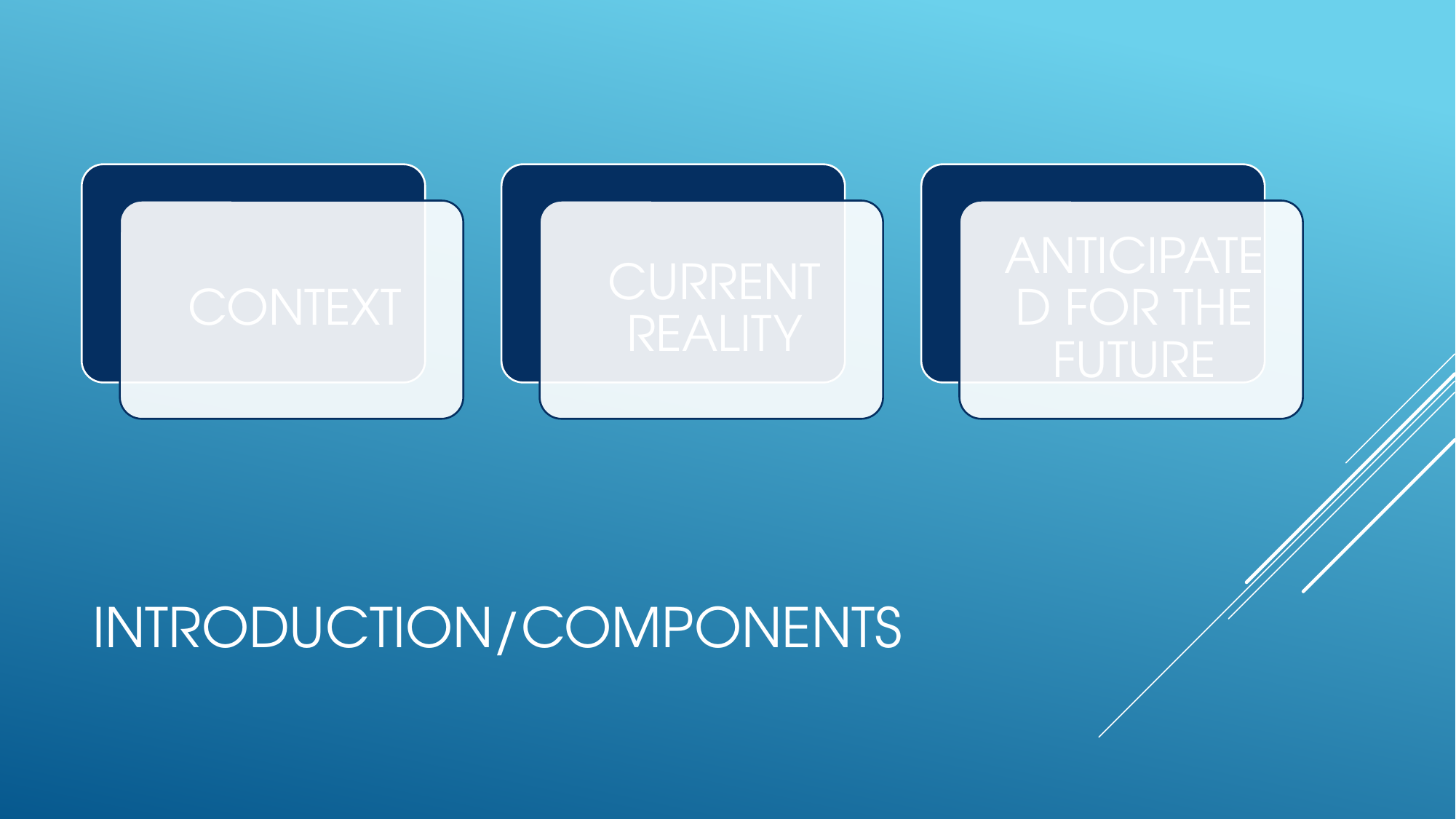

CONTEXT
CURRENT REALITY
ANTICIPATED FOR THE FUTURE
# INTRODUCTION/COMPONENTS